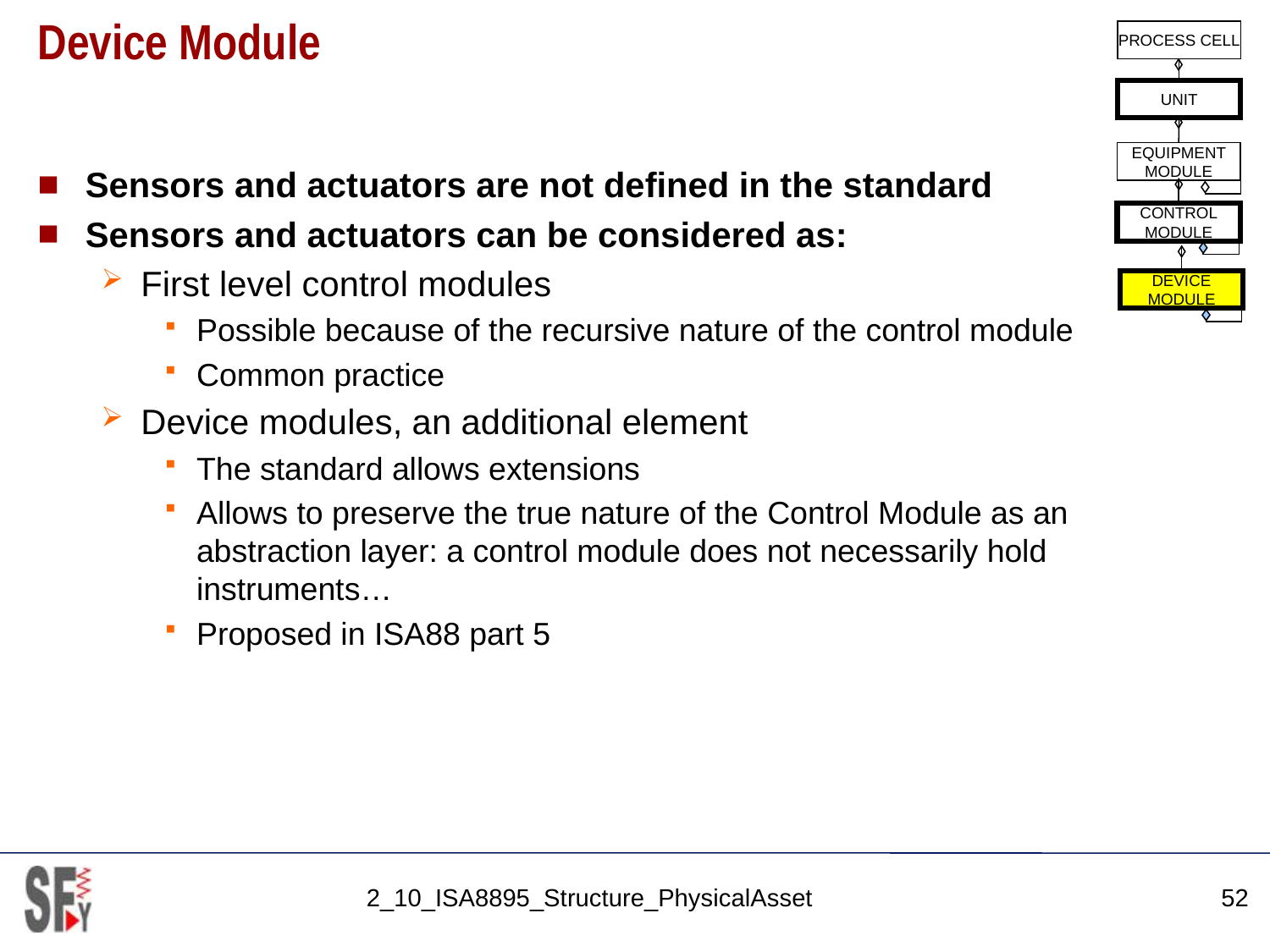

# Device Module
PROCESS CELL

UNIT

EQUIPMENT
MODULE

CONTROL
MODULE

DEVICE
MODULE

Sensors and actuators are not defined in the standard
Sensors and actuators can be considered as:
First level control modules
Possible because of the recursive nature of the control module
Common practice
Device modules, an additional element
The standard allows extensions
Allows to preserve the true nature of the Control Module as an abstraction layer: a control module does not necessarily hold instruments…
Proposed in ISA88 part 5
2_10_ISA8895_Structure_PhysicalAsset
52